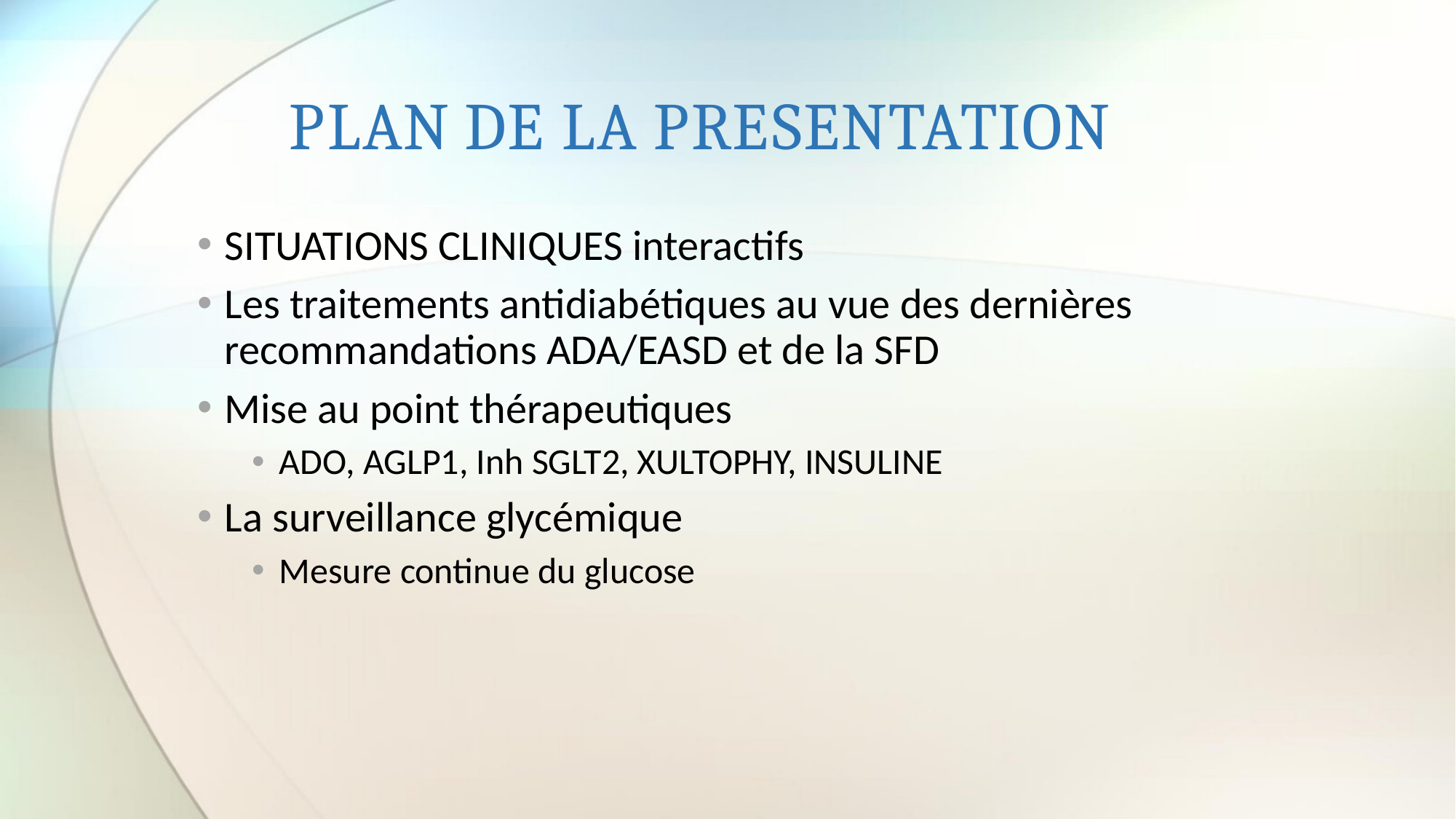

# PLAN DE LA PRESENTATION
SITUATIONS CLINIQUES interactifs
Les traitements antidiabétiques au vue des dernières recommandations ADA/EASD et de la SFD
Mise au point thérapeutiques
ADO, AGLP1, Inh SGLT2, XULTOPHY, INSULINE
La surveillance glycémique
Mesure continue du glucose